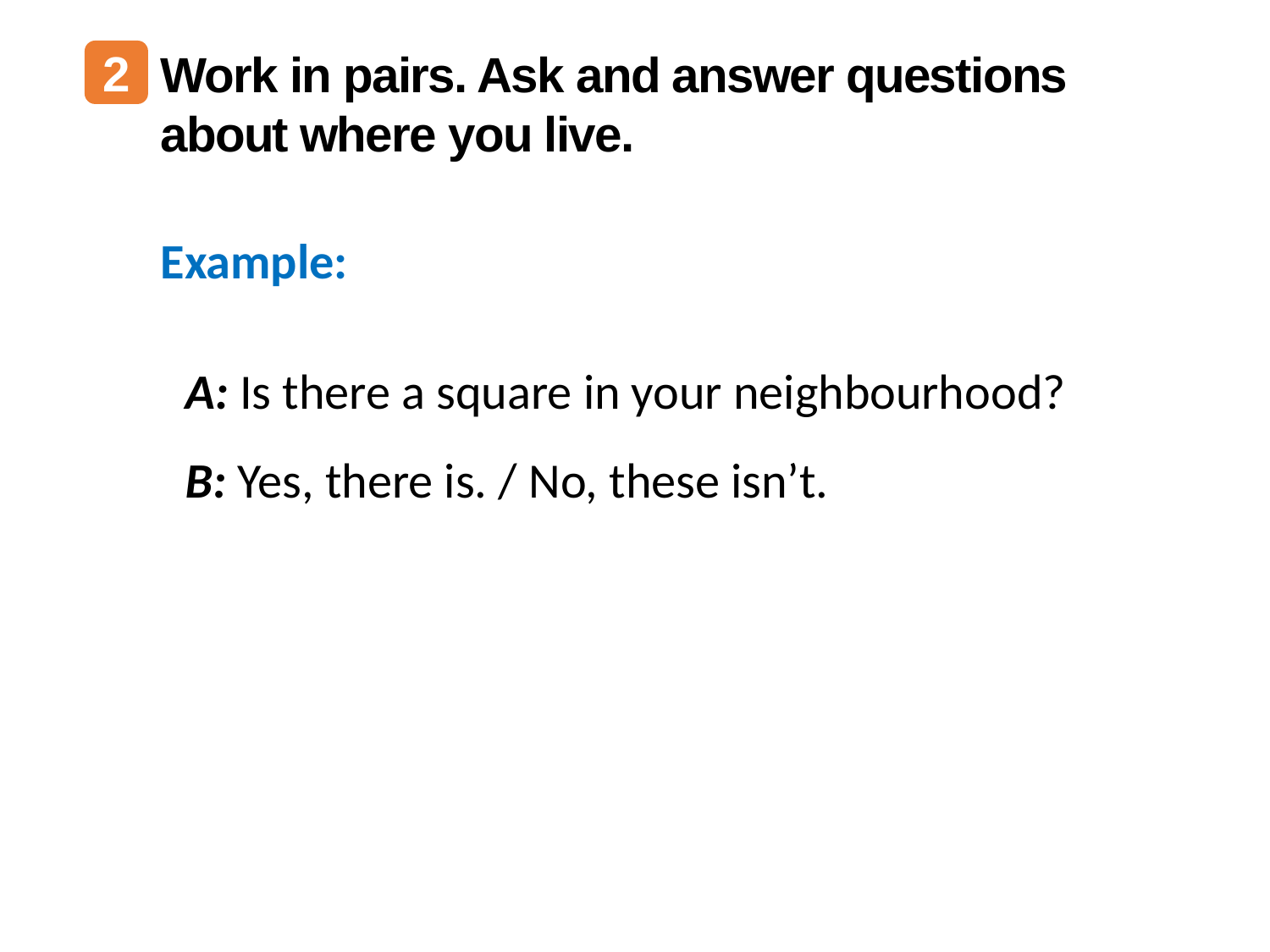

Work in pairs. Ask and answer questions about where you live.
2
Example:
A: Is there a square in your neighbourhood?
B: Yes, there is. / No, these isn’t.